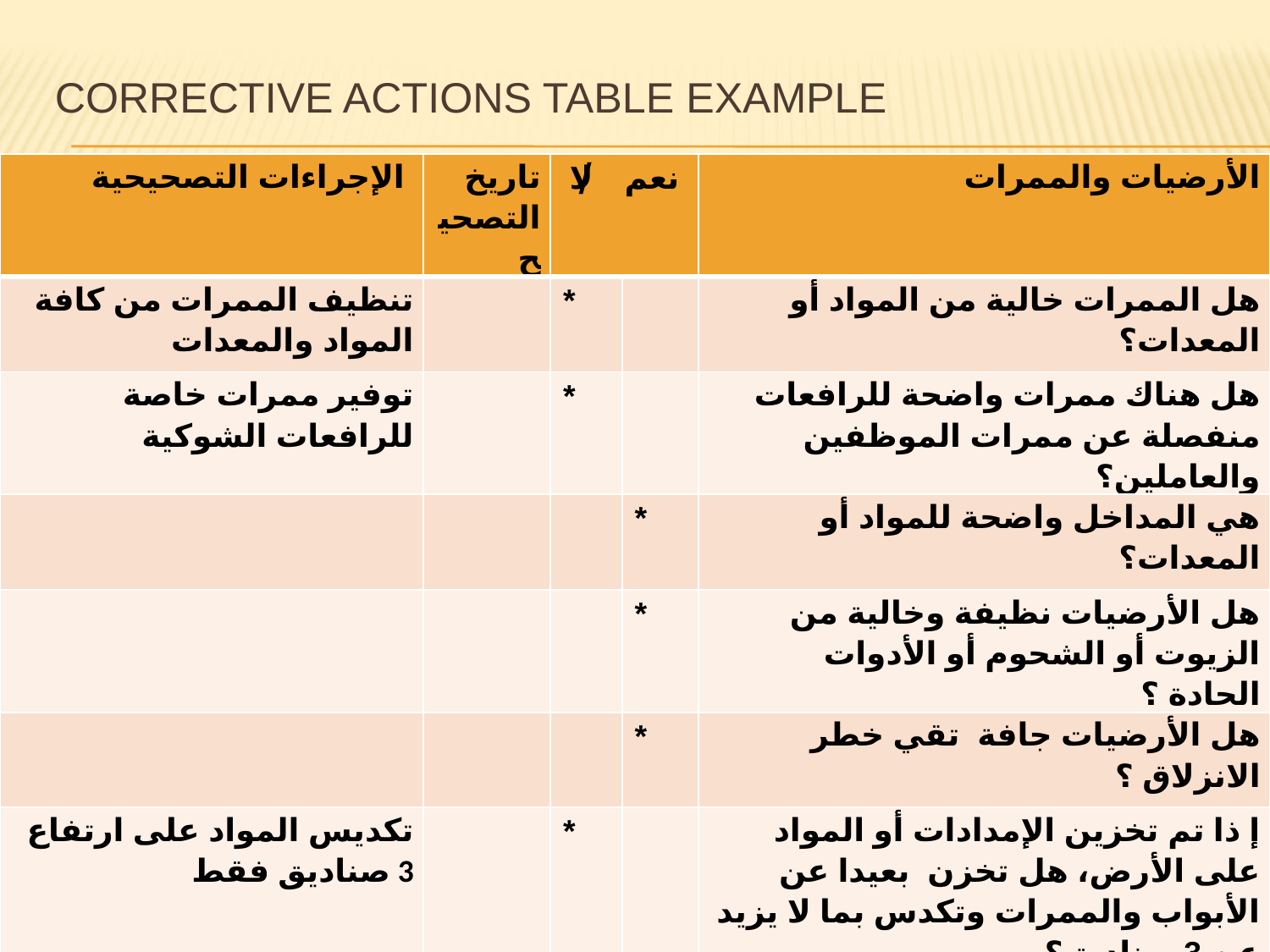

# Corrective actions table example
| الإجراءات التصحيحية | تاريخ التصحيح | نعم / لا |  | الأرضيات والممرات |
| --- | --- | --- | --- | --- |
| تنظيف الممرات من كافة المواد والمعدات |  | \* |  | هل الممرات خالية من المواد أو المعدات؟ |
| توفير ممرات خاصة للرافعات الشوكية |  | \* |  | هل هناك ممرات واضحة للرافعات منفصلة عن ممرات الموظفين والعاملين؟ |
|  |  |  | \* | هي المداخل واضحة للمواد أو المعدات؟ |
|  |  |  | \* | هل الأرضيات نظيفة وخالية من الزيوت أو الشحوم أو الأدوات الحادة ؟ |
|  |  |  | \* | هل الأرضيات جافة تقي خطر الانزلاق ؟ |
| تكديس المواد على ارتفاع 3 صناديق فقط |  | \* |  | إ ذا تم تخزين الإمدادات أو المواد على الأرض، هل تخزن بعيدا عن الأبواب والممرات وتكدس بما لا يزيد عن 3 صناديق؟ |
| وضع وتثبيت علامات تحذيرية في الأماكن المناسبة |  | \* |  | هل يتم تثبيت العلامات واللوائح التحذيرية بالشكل الصحيح ؟ |